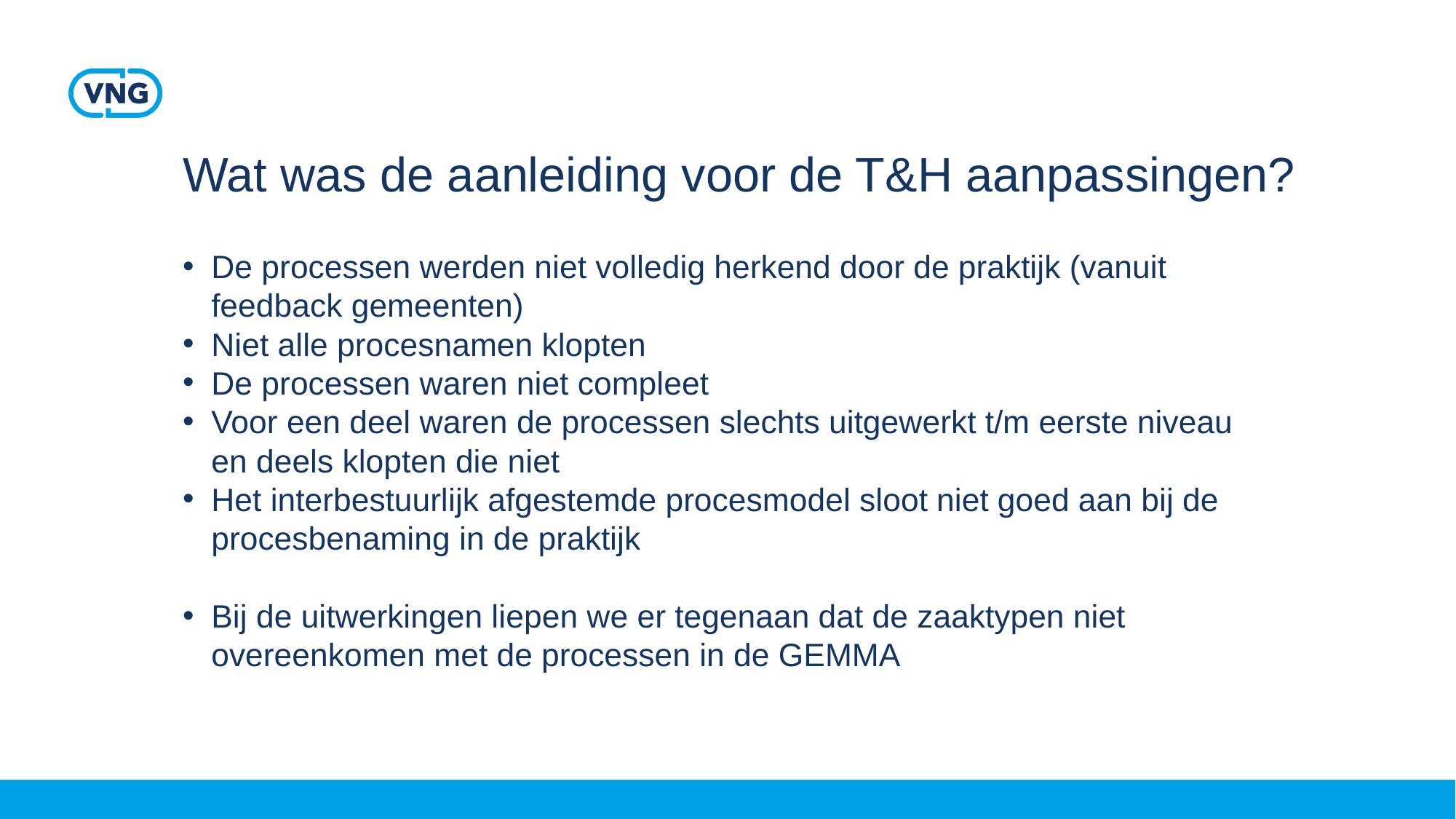

# Wat was de aanleiding voor de T&H aanpassingen?
De processen werden niet volledig herkend door de praktijk (vanuit feedback gemeenten)
Niet alle procesnamen klopten
De processen waren niet compleet
Voor een deel waren de processen slechts uitgewerkt t/m eerste niveau en deels klopten die niet
Het interbestuurlijk afgestemde procesmodel sloot niet goed aan bij de procesbenaming in de praktijk

Bij de uitwerkingen liepen we er tegenaan dat de zaaktypen niet overeenkomen met de processen in de GEMMA